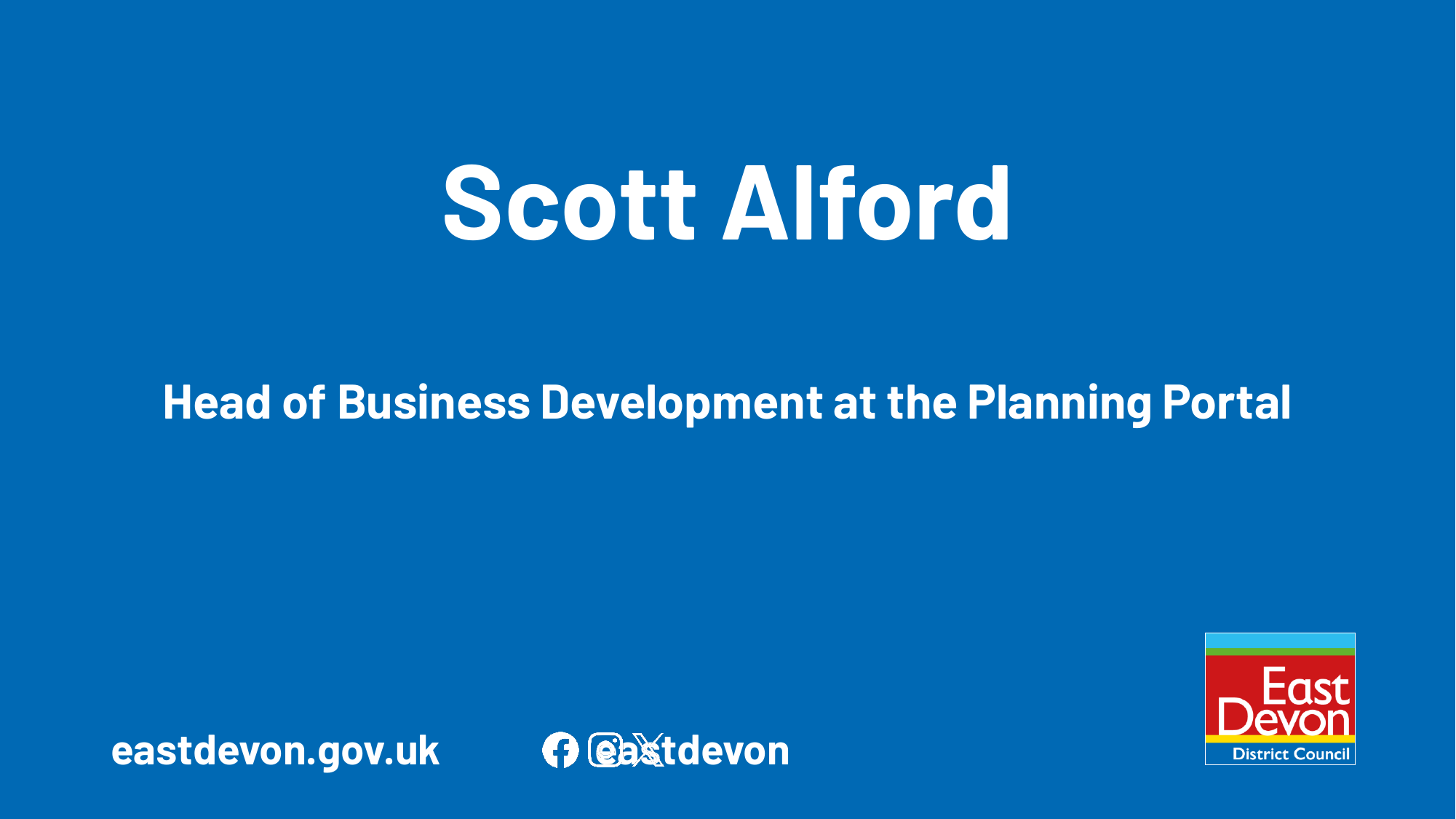

# Scott Alford Head of Business Development at the Planning Portal